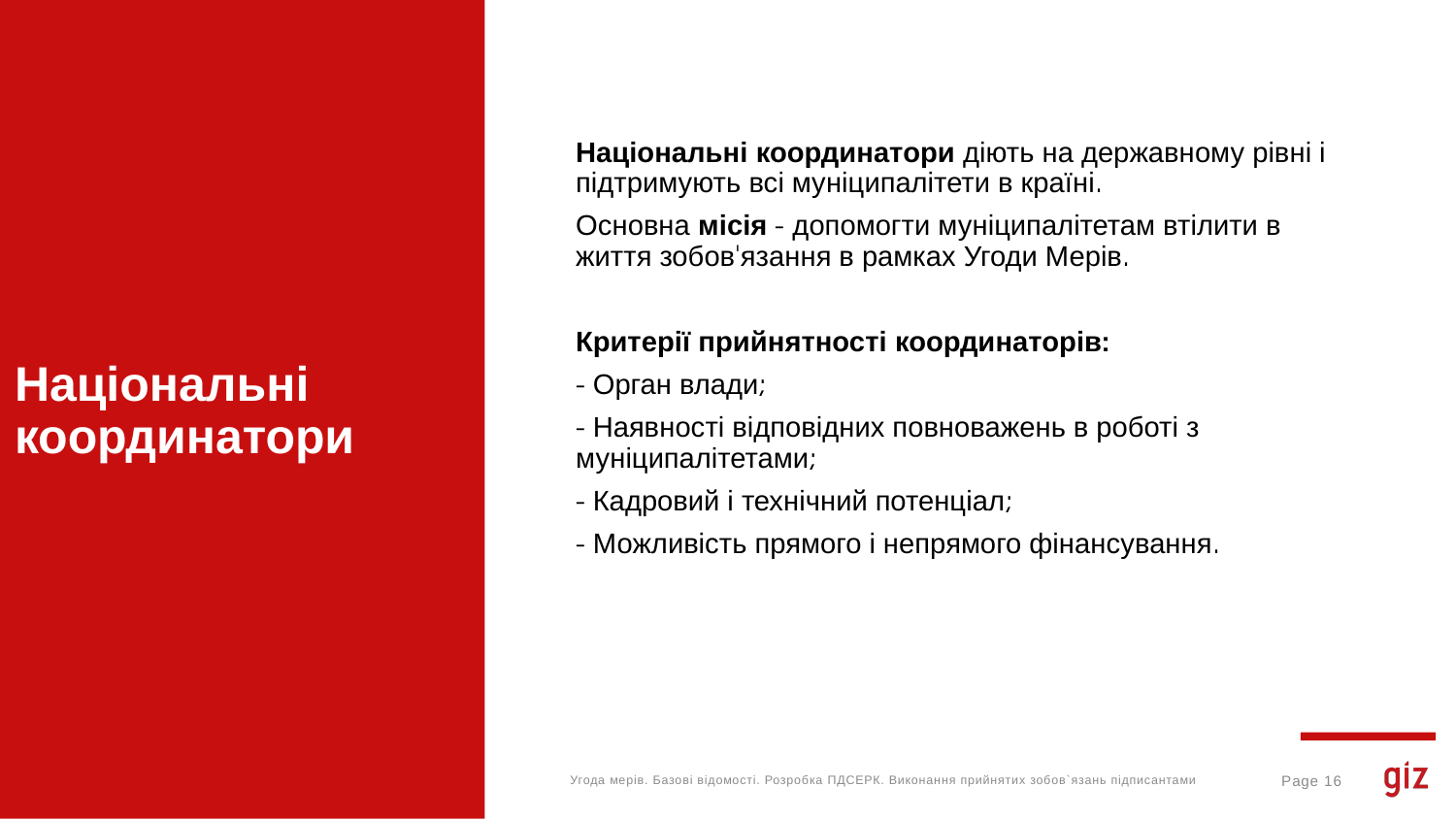

# Національні координатори
Національні координатори діють на державному рівні і підтримують всі муніципалітети в країні.
Основна місія - допомогти муніципалітетам втілити в життя зобов'язання в рамках Угоди Мерів.

Критерії прийнятності координаторів:
- Орган влади;
- Наявності відповідних повноважень в роботі з муніципалітетами;
- Кадровий і технічний потенціал;
- Можливість прямого і непрямого фінансування.
Угода мерів. Базові відомості. Розробка ПДСЕРК. Виконання прийнятих зобов`язань підписантами
Page 16